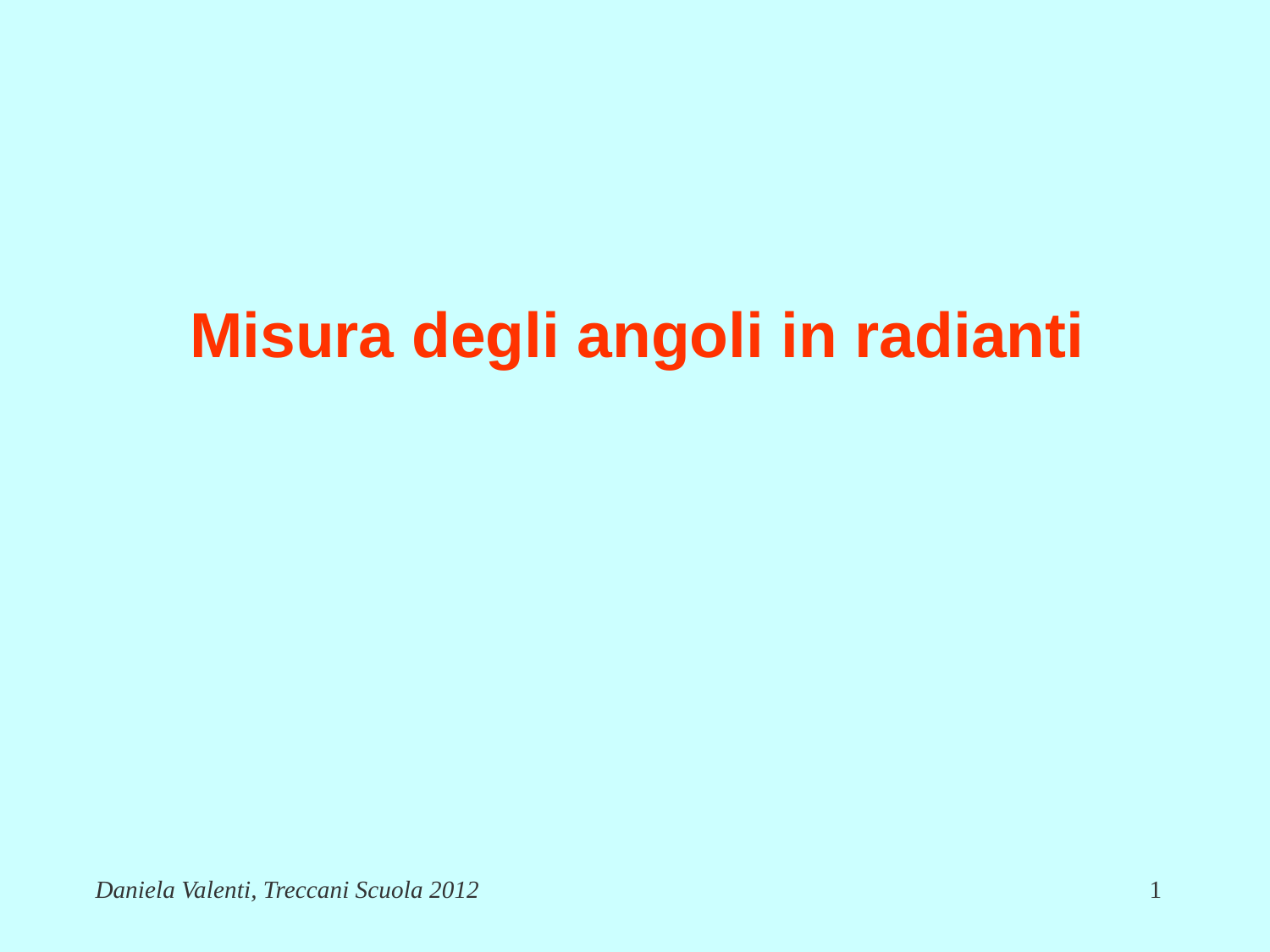

# Misura degli angoli in radianti

Daniela Valenti, Treccani Scuola 2012
1